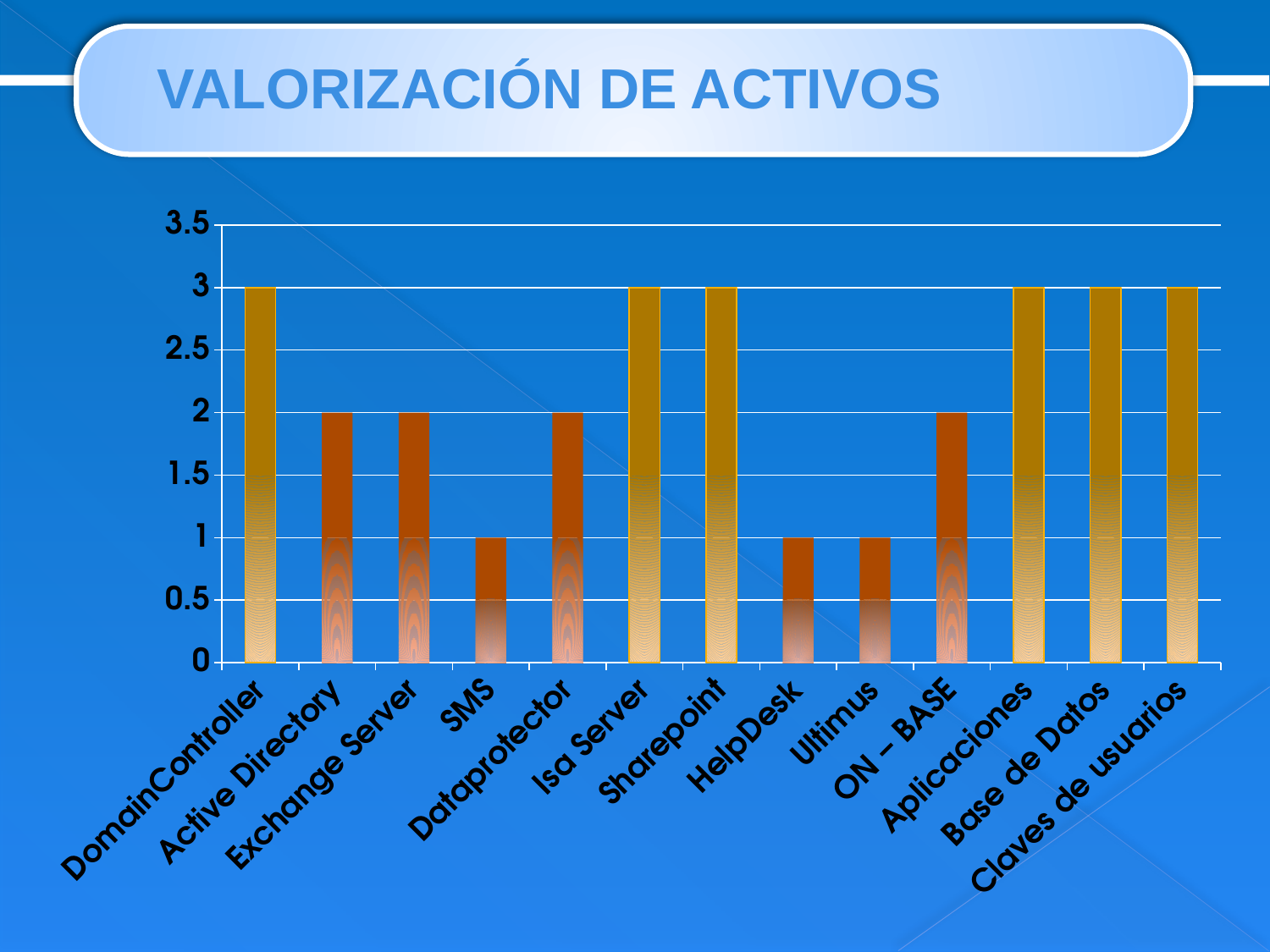

VALORIZACIÓN de activos

### Chart

| Category | Total |
|---|---|
| DomainController | 3.0 |
| Active Directory | 2.0 |
| Exchange Server | 2.0 |
| SMS | 1.0 |
| Dataprotector | 2.0 |
| Isa Server | 3.0 |
| Sharepoint | 3.0 |
| HelpDesk | 1.0 |
| Ultimus | 1.0 |
| ON – BASE | 2.0 |
| Aplicaciones | 3.0 |
| Base de Datos | 3.0 |
| Claves de usuarios | 3.0 |